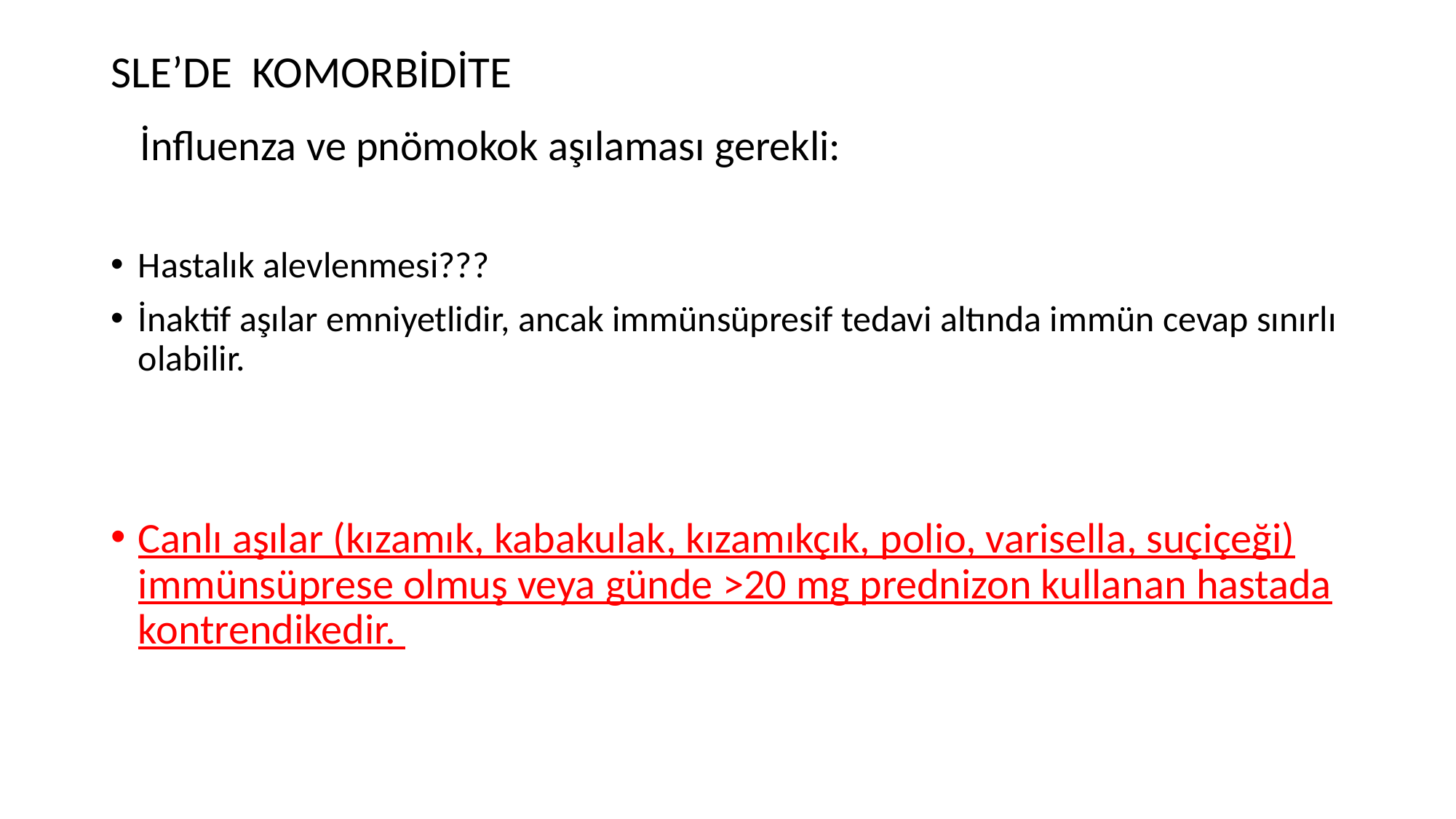

# SLE’DE  KOMORBİDİTE
   İnfluenza ve pnömokok aşılaması gerekli:

Hastalık alevlenmesi???
İnaktif aşılar emniyetlidir, ancak immünsüpresif tedavi altında immün cevap sınırlı olabilir.

Canlı aşılar (kızamık, kabakulak, kızamıkçık, polio, varisella, suçiçeği) immünsüprese olmuş veya günde >20 mg prednizon kullanan hastada kontrendikedir.